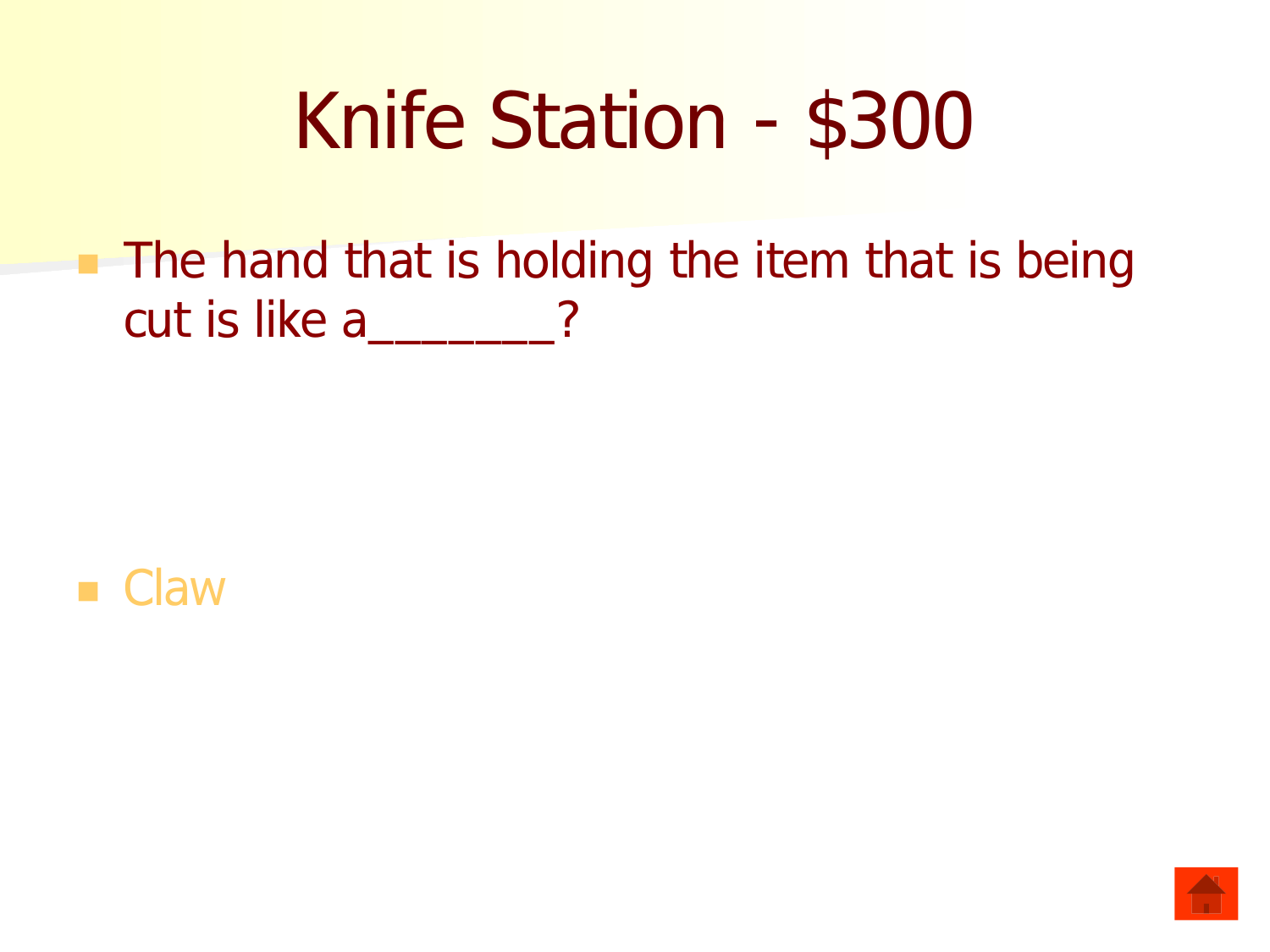

# Knife Station - $300
The hand that is holding the item that is being cut is like a_______?
Claw